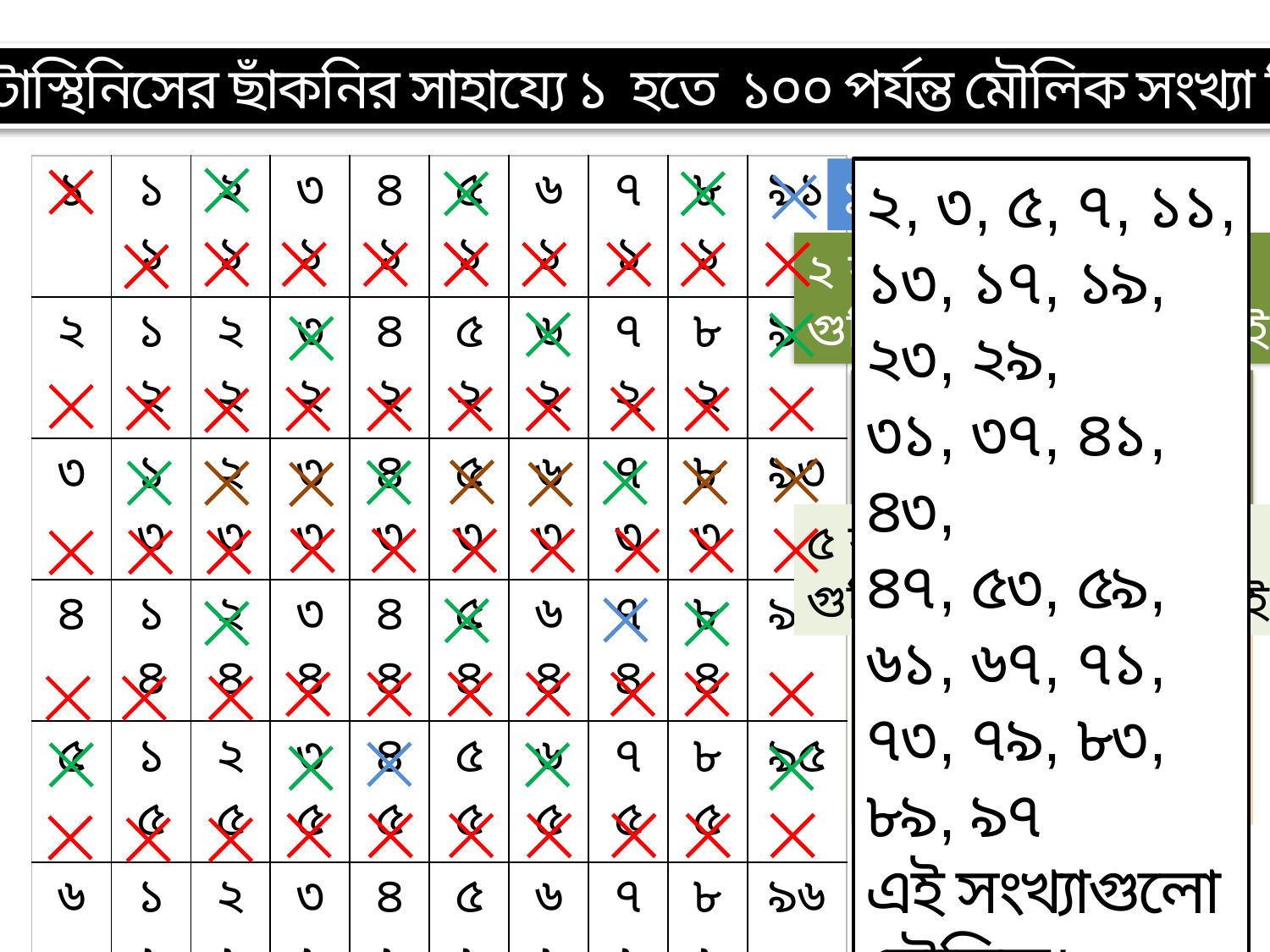

ইরাটোস্থিনিসের ছাঁকনির সাহায্যে ১  হতে  ১০০ পর্যন্ত মৌলিক সংখ্যা নির্ণয়
| ১ | ১১ | ২১ | ৩১ | ৪১ | ৫১ | ৬১ | ৭১ | ৮১ | ৯১ |
| --- | --- | --- | --- | --- | --- | --- | --- | --- | --- |
| ২ | ১২ | ২২ | ৩২ | ৪২ | ৫২ | ৬২ | ৭২ | ৮২ | ৯২ |
| ৩ | ১৩ | ২৩ | ৩৩ | ৪৩ | ৫৩ | ৬৩ | ৭৩ | ৮৩ | ৯৩ |
| ৪ | ১৪ | ২৪ | ৩৪ | ৪৪ | ৫৪ | ৬৪ | ৭৪ | ৮৪ | ৯৪ |
| ৫ | ১৫ | ২৫ | ৩৫ | ৪৫ | ৫৫ | ৬৫ | ৭৫ | ৮৫ | ৯৫ |
| ৬ | ১৬ | ২৬ | ৩৬ | ৪৬ | ৫৬ | ৬৬ | ৭৬ | ৮৬ | ৯৬ |
| ৭ | ১৭ | ২৭ | ৩৭ | ৪৭ | ৫৭ | ৬৭ | ৭৭ | ৮৭ | ৯৭ |
| ৮ | ১৮ | ২৮ | ৩৮ | ৪৮ | ৫৮ | ৬৮ | ৭৮ | ৮৮ | ৯৮ |
| ৯ | ১৯ | ২৯ | ৩৯ | ৪৯ | ৫৯ | ৬৯ | ৭৯ | ৮৯ | ৯৯ |
| ১০ | ২০ | ৩০ | ৪০ | ৫০ | ৬০ | ৭০ | ৮০ | ৯০ | ১০০ |
১ কেটে দিই।
২, ৩, ৫, ৭, ১১, ১৩, ১৭, ১৯, ২৩, ২৯,
৩১, ৩৭, ৪১, ৪৩,
৪৭, ৫৩, ৫৯, ৬১, ৬৭, ৭১, ৭৩, ৭৯, ৮৩, ৮৯, ৯৭
এই সংখ্যাগুলো
মৌলিক।
২ বাদ দিয়ে  ২ এর
গুণিতকগুলো কেটে দিই।
৩ বাদ দিয়ে  ৩ এর
গুণিতকগুলো কেটে দিই।
৫ বাদ দিয়ে ৫ এর
গুণিতকগুলো কেটে দিই।
৭ বাদ দিয়ে ৭ এর
গুণিতকগুলো কেটে দিই।